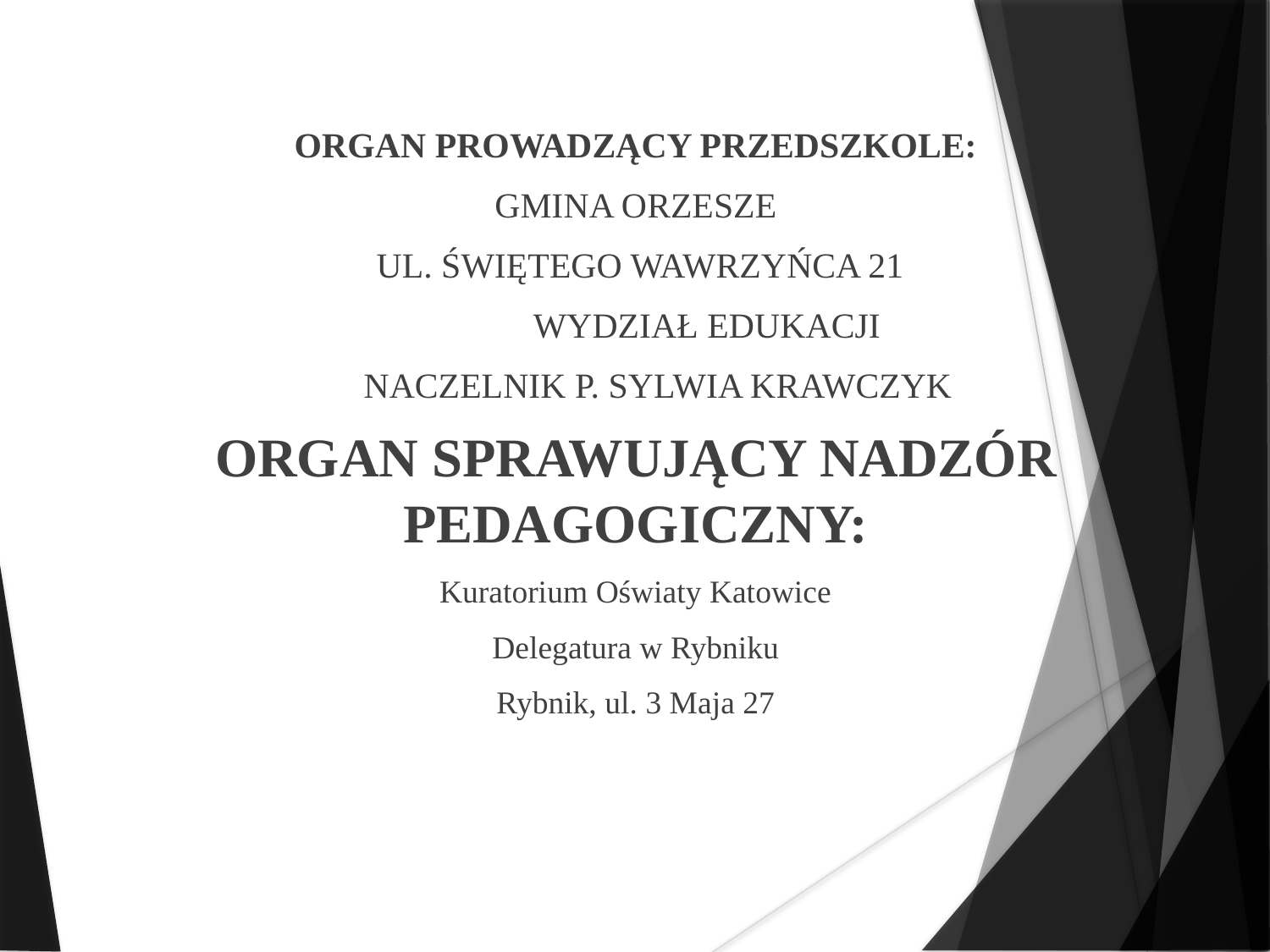

ORGAN PROWADZĄCY PRZEDSZKOLE:
GMINA ORZESZE
 UL. ŚWIĘTEGO WAWRZYŃCA 21
                 WYDZIAŁ EDUKACJI
     NACZELNIK P. SYLWIA KRAWCZYK
ORGAN SPRAWUJĄCY NADZÓR PEDAGOGICZNY:
Kuratorium Oświaty Katowice
Delegatura w Rybniku
Rybnik, ul. 3 Maja 27